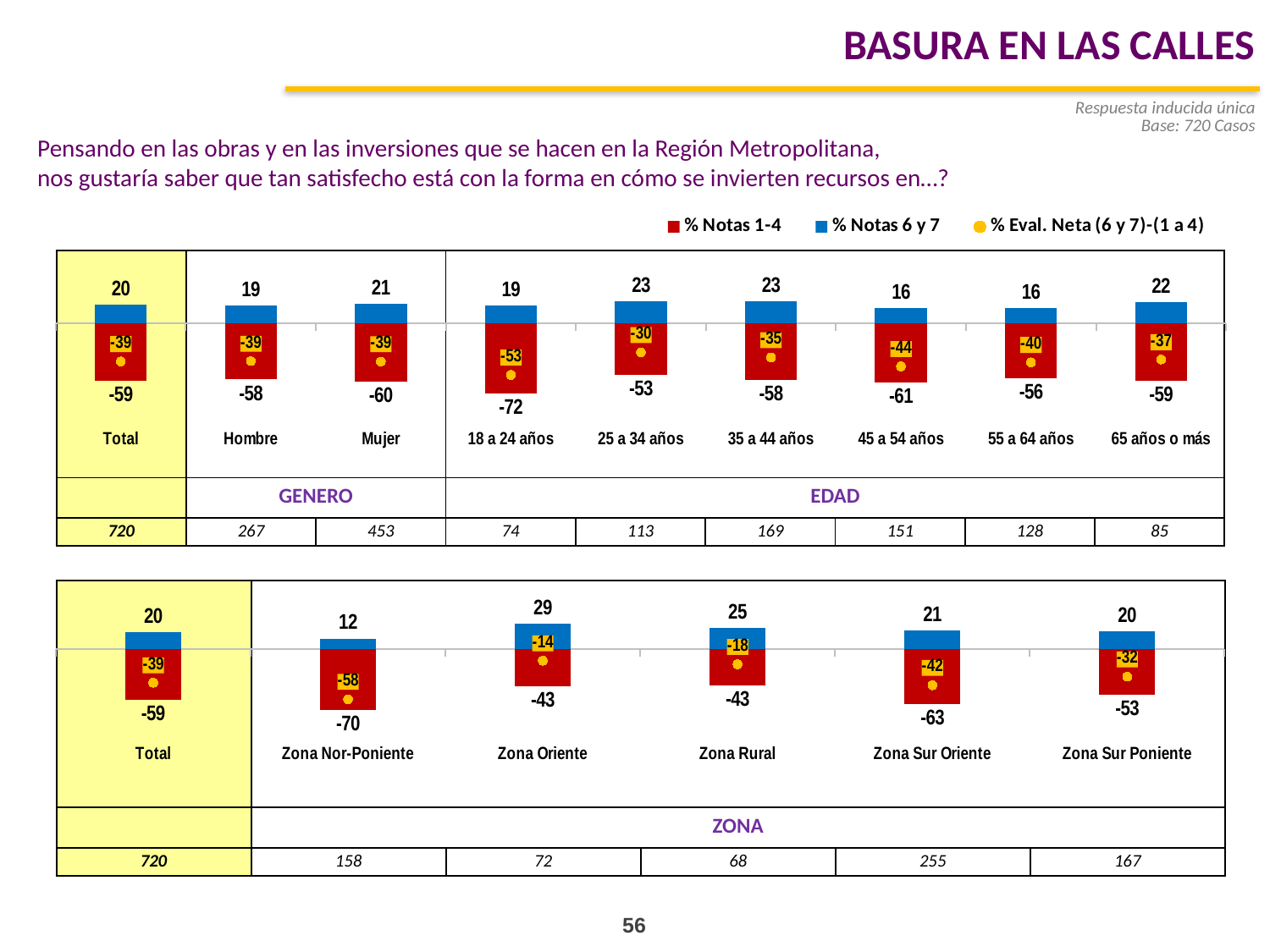

BASURA EN LAS CALLES
Respuesta inducida única
Base: 720 Casos

Pensando en las obras y en las inversiones que se hacen en la Región Metropolitana,
nos gustaría saber que tan satisfecho está con la forma en cómo se invierten recursos en…?

### Chart

| Category | % Notas 1-4 | % Notas 6 y 7 | % Eval. Neta (6 y 7)-(1 a 4) |
|---|---|---|---|
| Total | -59.09178414997807 | 19.919705771944272 | -39.17207837803407 |
| Hombre | -57.774578655140225 | 18.830585134831264 | -38.94399352030898 |
| Mujer | -59.876212089866144 | 20.56830362627163 | -39.30790846359417 |
| 18 a 24 años | -72.00639089559364 | 18.84612519822889 | -53.160265697365496 |
| 25 a 34 años | -53.179400514197006 | 23.270127468333186 | -29.90927304586369 |
| 35 a 44 años | -58.14295046569626 | 23.05655264025449 | -35.086397825442 |
| 45 a 54 años | -60.686360656111994 | 16.330343389692214 | -44.35601726641984 |
| 55 a 64 años | -56.22710663734553 | 16.160221150853353 | -40.066885486492 |
| 65 años o más | -59.410188395063834 | 22.21442854846236 | -37.195759846601916 |
|  |  |  |  |  |  |  |  |  |
| --- | --- | --- | --- | --- | --- | --- | --- | --- |
|  | GENERO |  | EDAD |  |  |  |  |  |
| 720 | 267 | 453 | 74 | 113 | 169 | 151 | 128 | 85 |
|  |  |  |  |  |  |
| --- | --- | --- | --- | --- | --- |
|  | ZONA |  |  |  |  |
| 720 | 158 | 72 | 68 | 255 | 167 |

### Chart

| Category | Notas 1-4 | Notas 6 y 7 | Eval. Neta (6 y 7)-(1 a 4) |
|---|---|---|---|
| Total | -59.09178414997807 | 19.919705771944272 | -39.17207837803407 |
| Zona Nor-Poniente | -70.27353086237234 | 12.048528759585798 | -58.22500210278652 |
| Zona Oriente | -42.85541400152232 | 29.159558383027708 | -13.695855618494924 |
| Zona Rural | -42.526352297999765 | 24.78006807127623 | -17.746284226723073 |
| Zona Sur Oriente | -63.44962314343186 | 21.32924081260103 | -42.120382330831234 |
| Zona Sur Poniente | -52.69255869023601 | 20.422048136765223 | -32.27051055347043 |
56